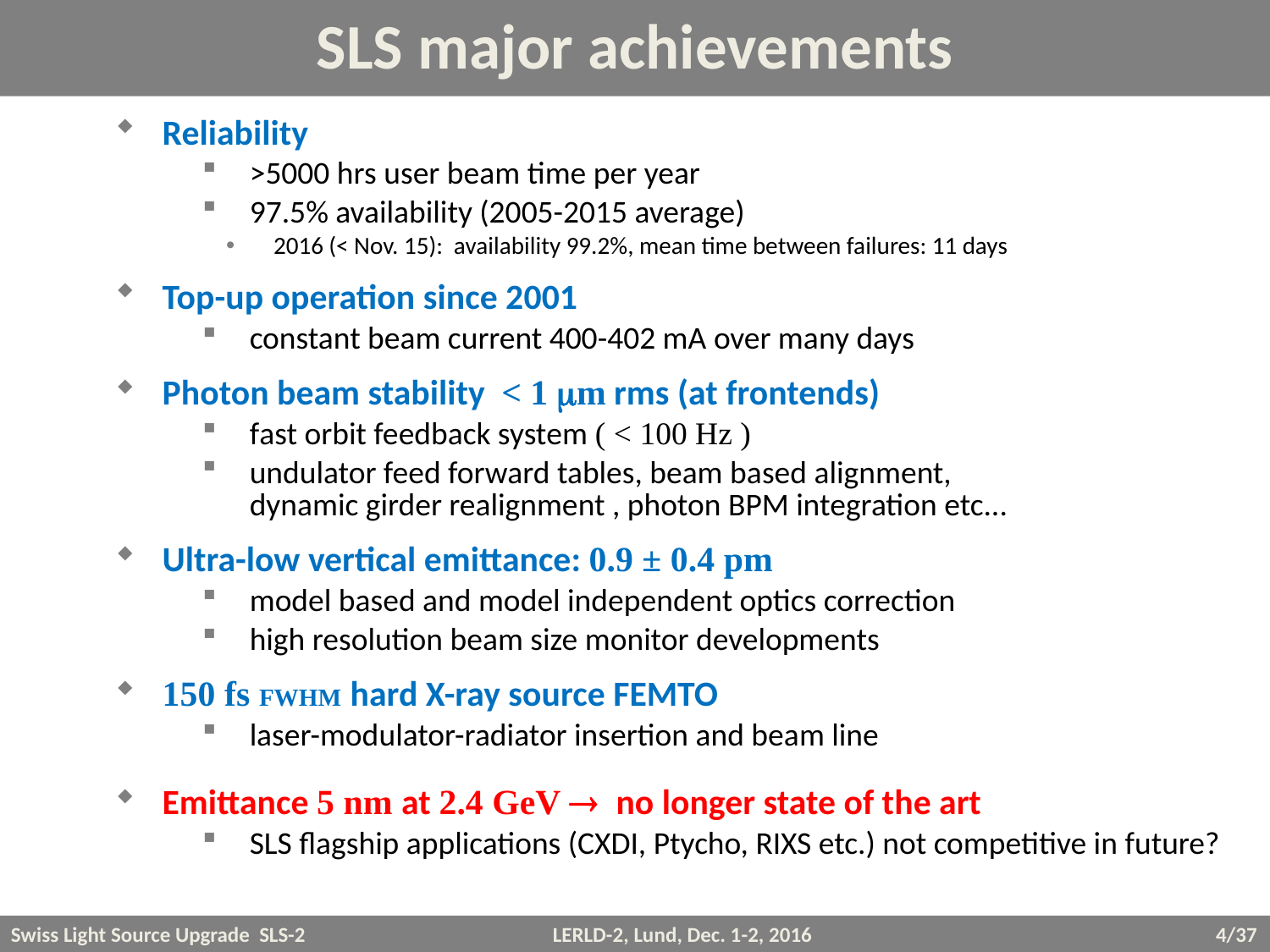

# SLS major achievements
Reliability
>5000 hrs user beam time per year
97.5% availability (2005-2015 average)
2016 (< Nov. 15):  availability 99.2%, mean time between failures: 11 days
Top-up operation since 2001
constant beam current 400-402 mA over many days
Photon beam stability  < 1 μm rms (at frontends)
‏fast orbit feedback system ( < 100 Hz )‏
undulator feed forward tables, beam based alignment,
dynamic girder realignment , photon BPM integration etc...
Ultra-low vertical emittance: 0.9 ± 0.4 pm
model based and model independent optics correction
high resolution beam size monitor developments
150 fs FWHM hard X-ray source FEMTO
laser-modulator-radiator insertion and beam line
Emittance 5 nm at 2.4 GeV →  no longer state of the art
SLS flagship applications (CXDI, Ptycho, RIXS etc.) not competitive in future?